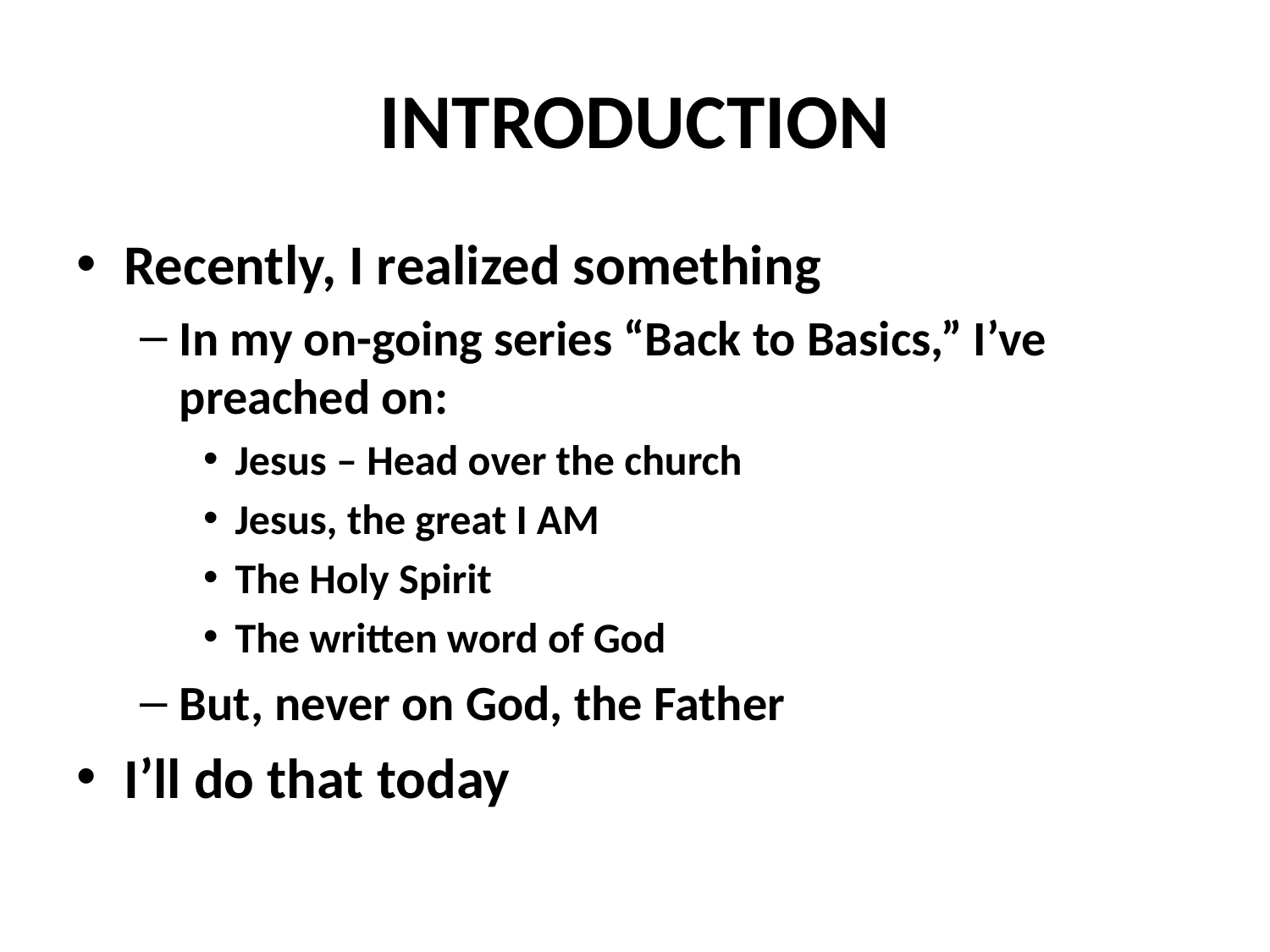

# INTRODUCTION
Recently, I realized something
In my on-going series “Back to Basics,” I’ve preached on:
Jesus – Head over the church
Jesus, the great I AM
The Holy Spirit
The written word of God
But, never on God, the Father
I’ll do that today